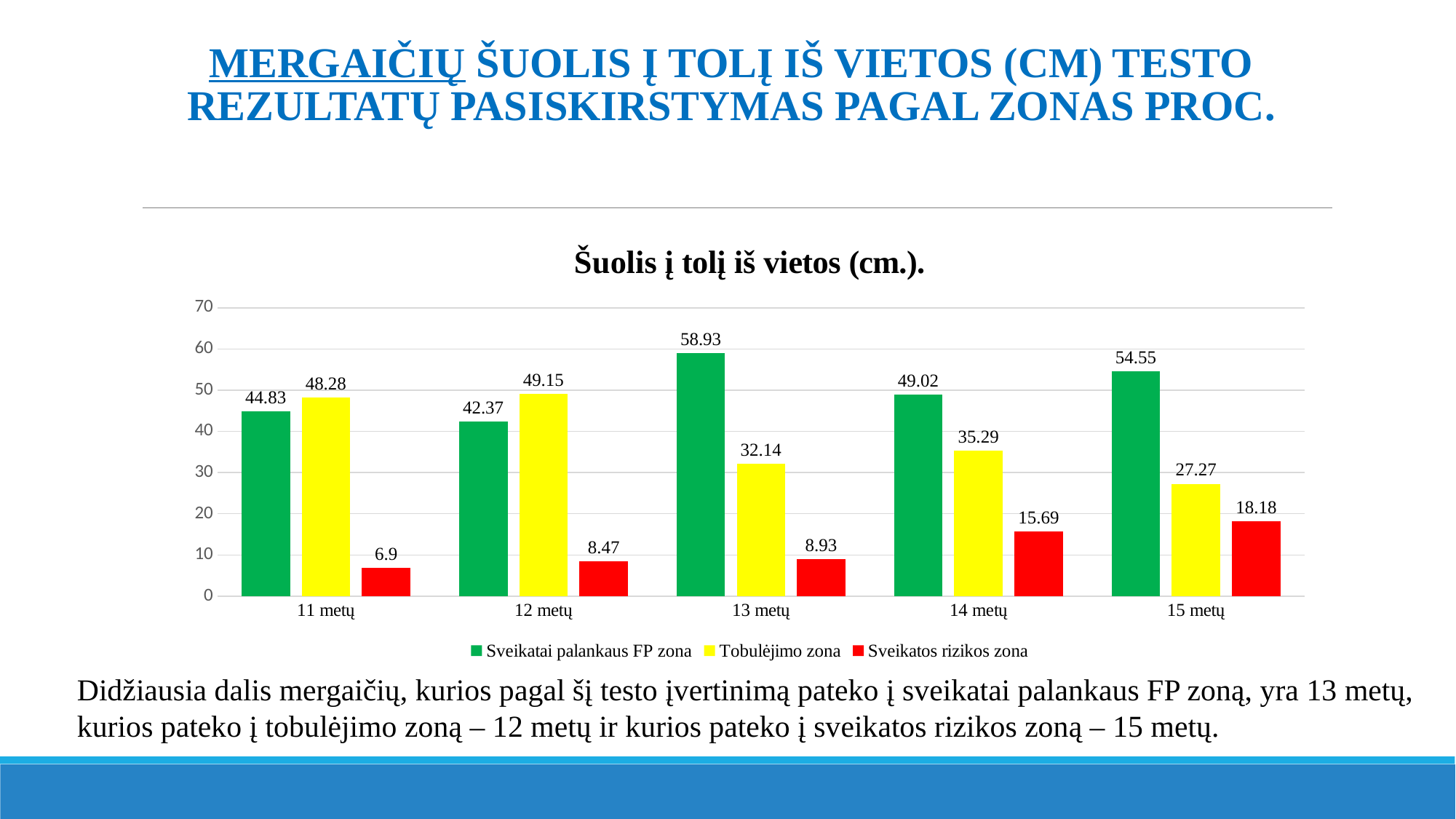

# mergaičių šuolis į tolį iš vietos (cm) testo rezultatų pasiskirstymas pagal zonas proc.

### Chart: Šuolis į tolį iš vietos (cm.).

| Category | Sveikatai palankaus FP zona | Tobulėjimo zona | Sveikatos rizikos zona |
|---|---|---|---|
| 11 metų | 44.83 | 48.28 | 6.9 |
| 12 metų | 42.37 | 49.15 | 8.47 |
| 13 metų | 58.93 | 32.14 | 8.93 |
| 14 metų | 49.02 | 35.29 | 15.69 |
| 15 metų | 54.55 | 27.27 | 18.18 |
Didžiausia dalis mergaičių, kurios pagal šį testo įvertinimą pateko į sveikatai palankaus FP zoną, yra 13 metų, kurios pateko į tobulėjimo zoną – 12 metų ir kurios pateko į sveikatos rizikos zoną – 15 metų.